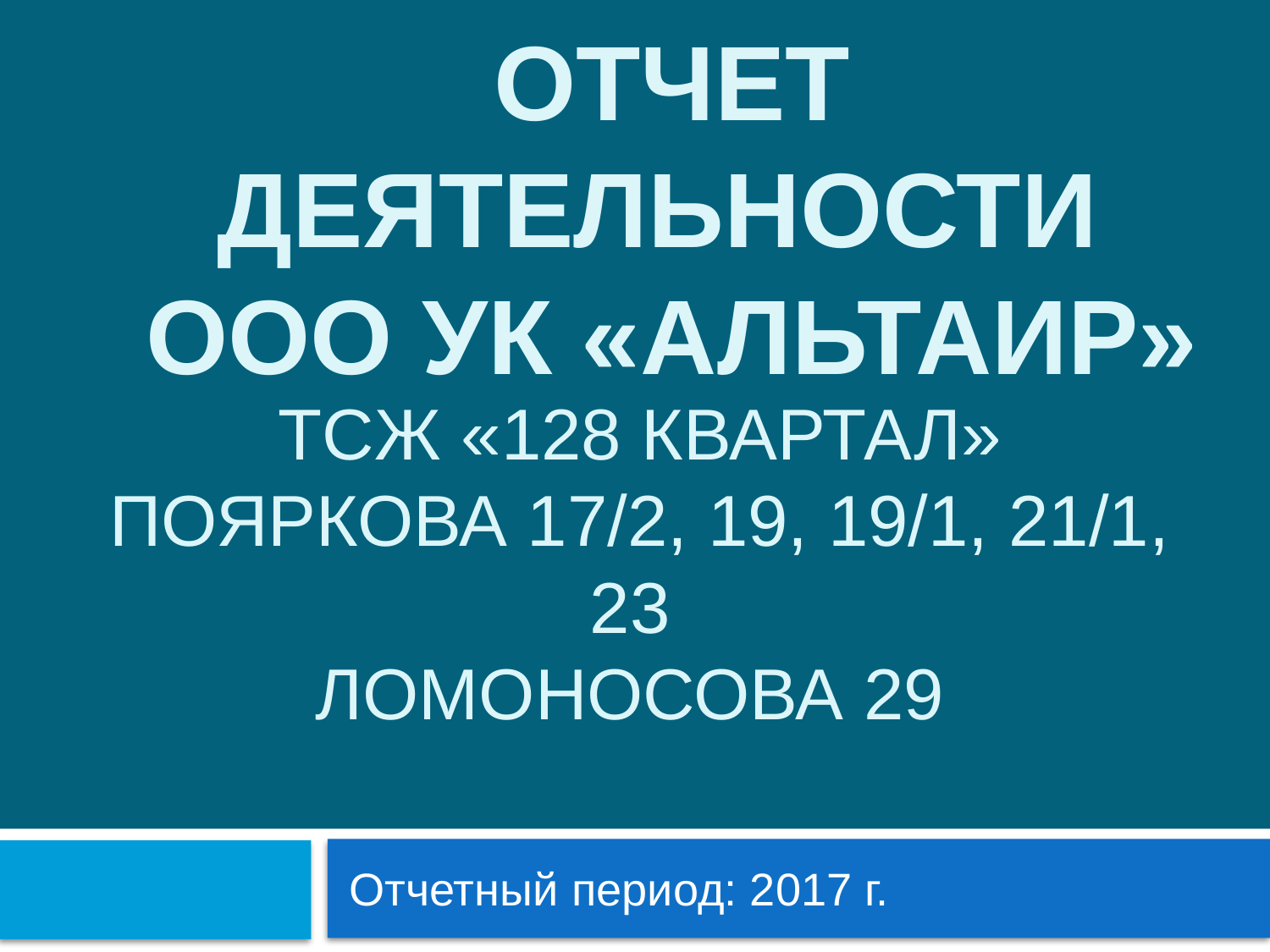

Отчет деятельности
ООО УК «Альтаир»
# Тсж «128 квартал» Пояркова 17/2, 19, 19/1, 21/1, 23 ломоносова 29
Отчетный период: 2017 г.